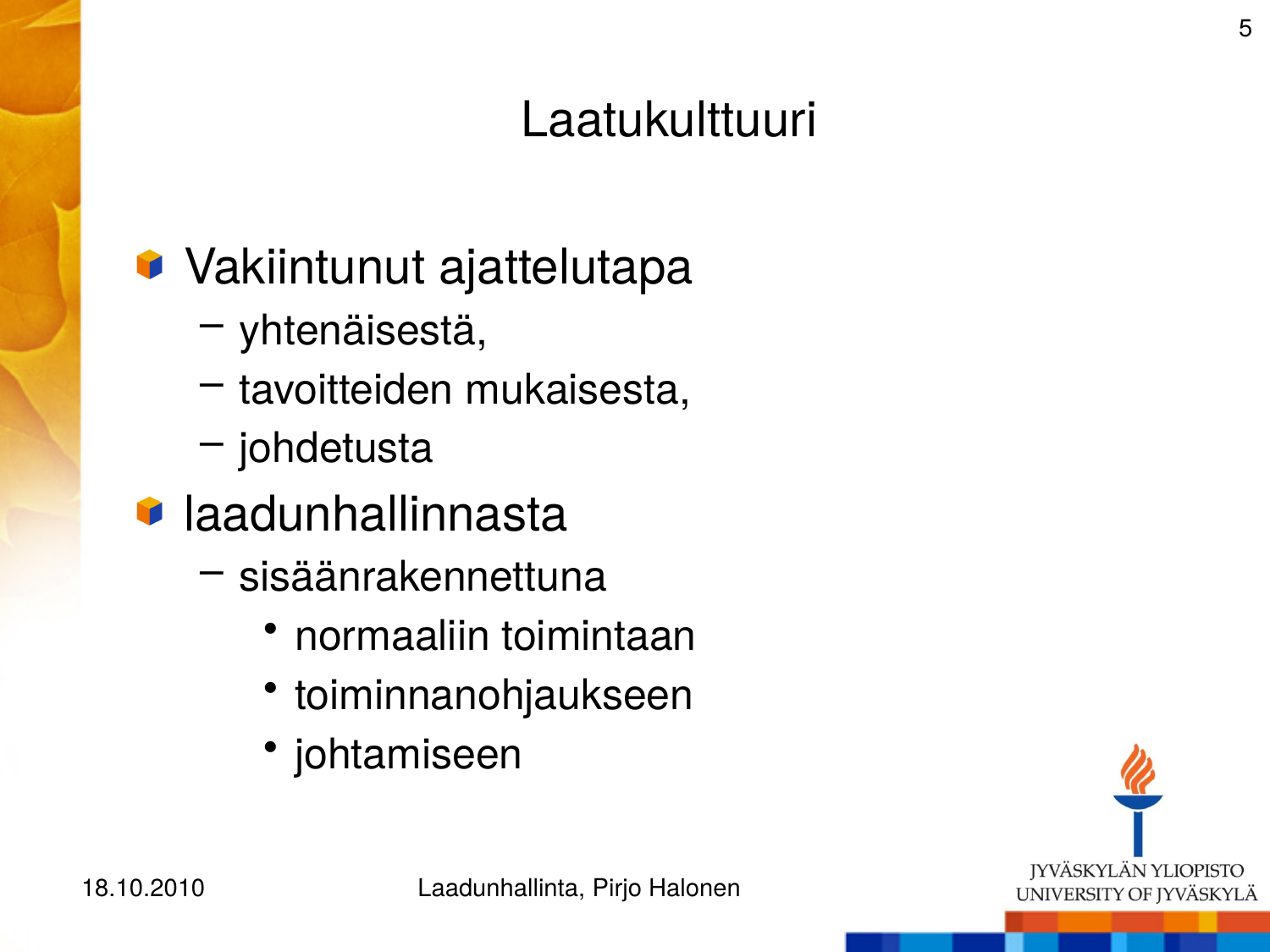

5
# Laatukulttuuri
Vakiintunut ajattelutapa
yhtenäisestä,
tavoitteiden mukaisesta,
johdetusta
laadunhallinnasta
sisäänrakennettuna
normaaliin toimintaan
toiminnanohjaukseen
johtamiseen
18.10.2010
Laadunhallinta, Pirjo Halonen